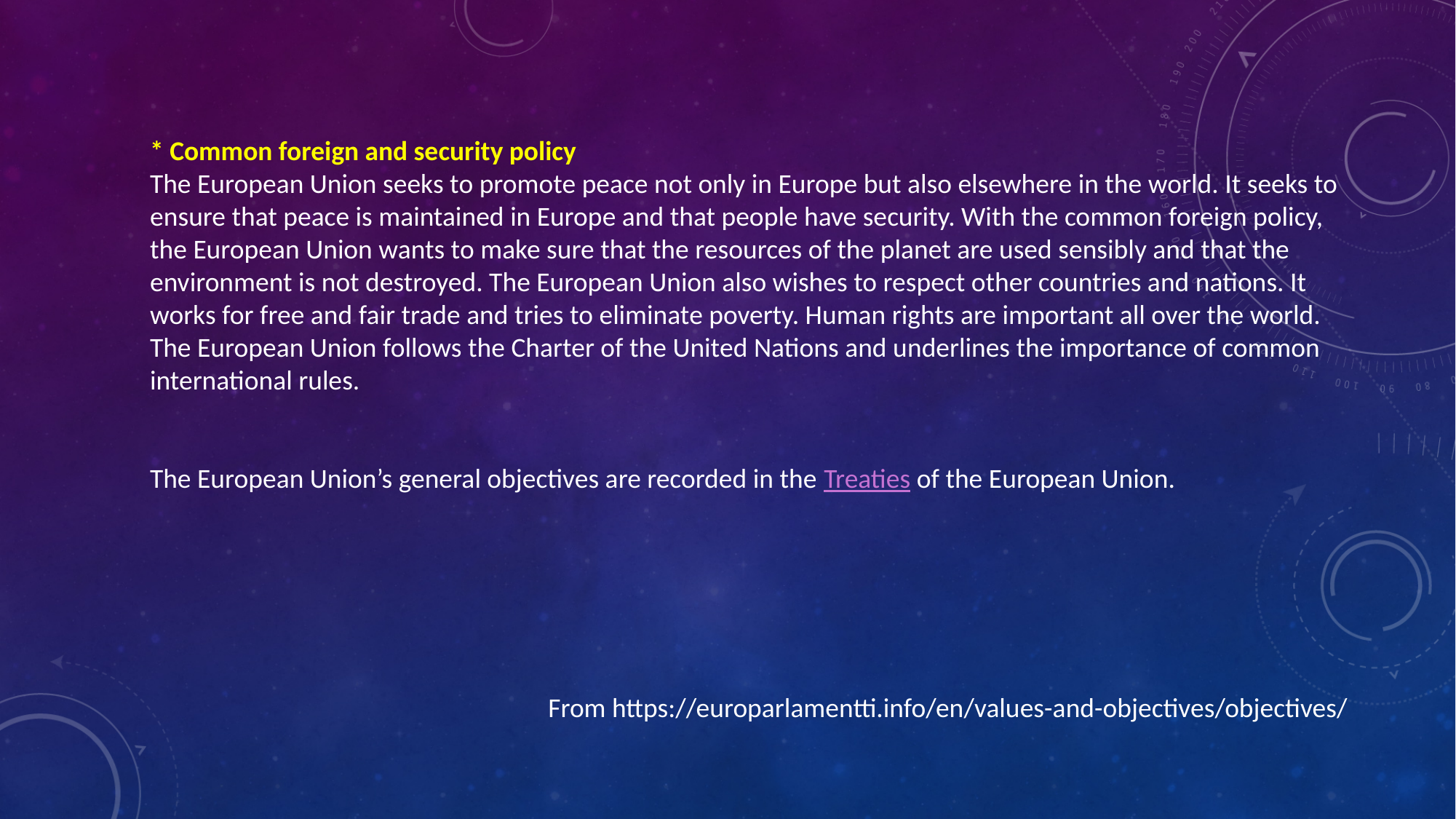

* Common foreign and security policy
The European Union seeks to promote peace not only in Europe but also elsewhere in the world. It seeks to ensure that peace is maintained in Europe and that people have security. With the common foreign policy, the European Union wants to make sure that the resources of the planet are used sensibly and that the environment is not destroyed. The European Union also wishes to respect other countries and nations. It works for free and fair trade and tries to eliminate poverty. Human rights are important all over the world. The European Union follows the Charter of the United Nations and underlines the importance of common international rules.

The European Union’s general objectives are recorded in the Treaties of the European Union.

From https://europarlamentti.info/en/values-and-objectives/objectives/